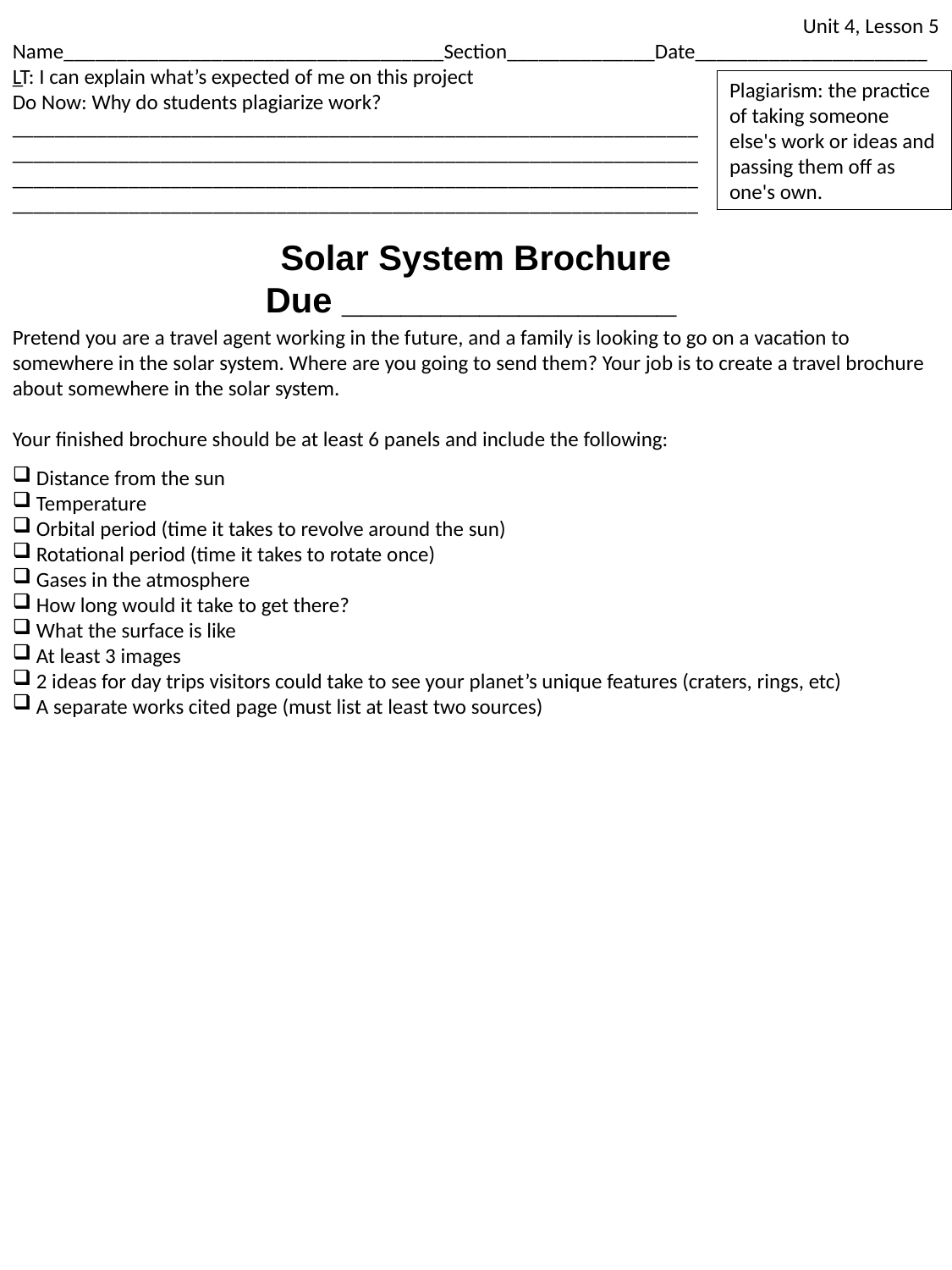

Unit 4, Lesson 5
Name____________________________________Section______________Date_______________________
LT: I can explain what’s expected of me on this project
Do Now: Why do students plagiarize work?_________________________________________________________________
___________________________________________________________________________________________________________________________________________________________________________________________________
Plagiarism: the practice of taking someone else's work or ideas and passing them off as one's own.
Solar System Brochure
Due _________________
Pretend you are a travel agent working in the future, and a family is looking to go on a vacation to somewhere in the solar system. Where are you going to send them? Your job is to create a travel brochure about somewhere in the solar system.

Your finished brochure should be at least 6 panels and include the following:
Distance from the sun
Temperature
Orbital period (time it takes to revolve around the sun)
Rotational period (time it takes to rotate once)
Gases in the atmosphere
How long would it take to get there?
What the surface is like
At least 3 images
2 ideas for day trips visitors could take to see your planet’s unique features (craters, rings, etc)
A separate works cited page (must list at least two sources)